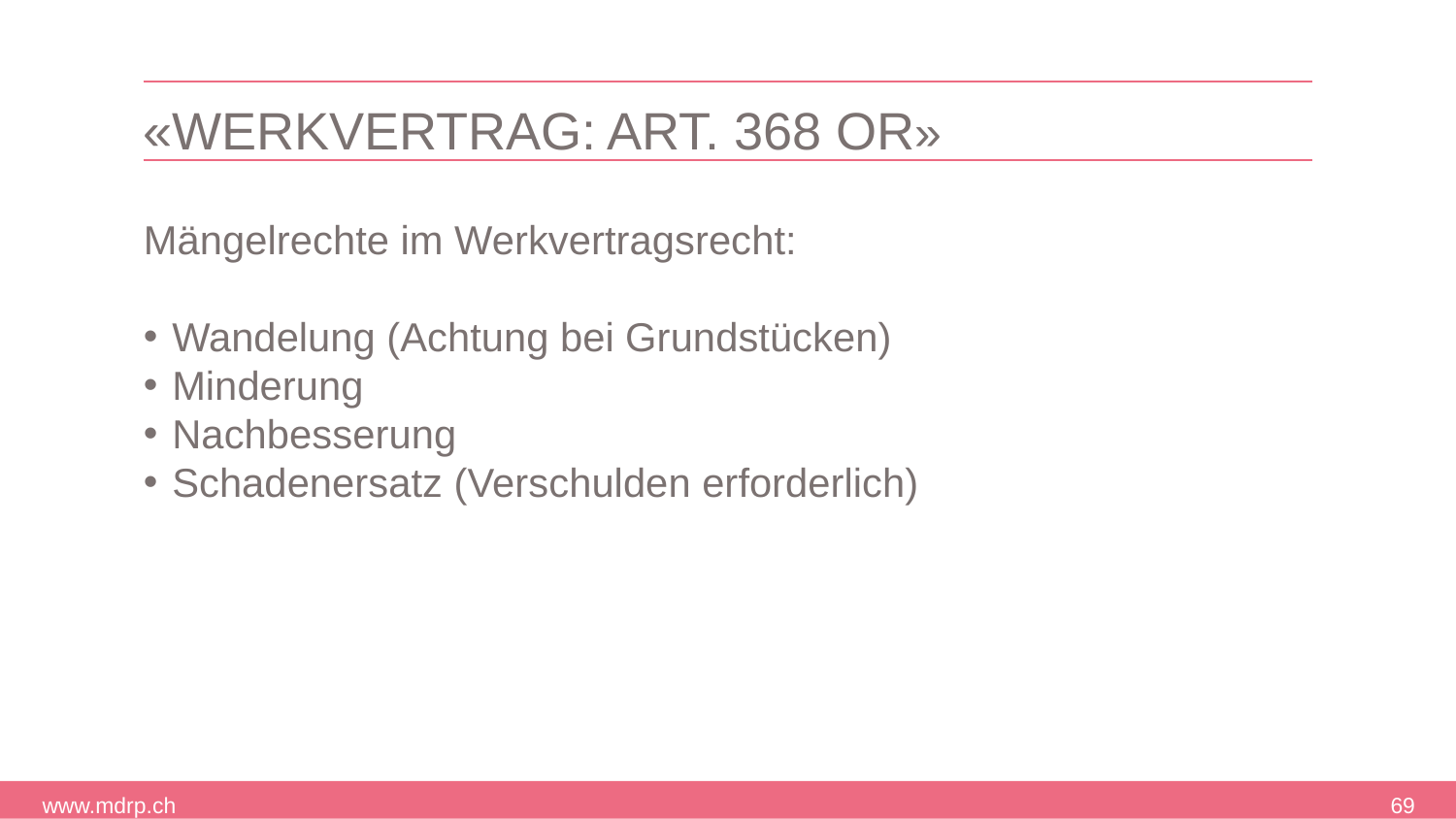

# «Werkvertrag: Art. 368 OR»
Mängelrechte im Werkvertragsrecht:

Wandelung (Achtung bei Grundstücken)
Minderung
Nachbesserung
Schadenersatz (Verschulden erforderlich)
69